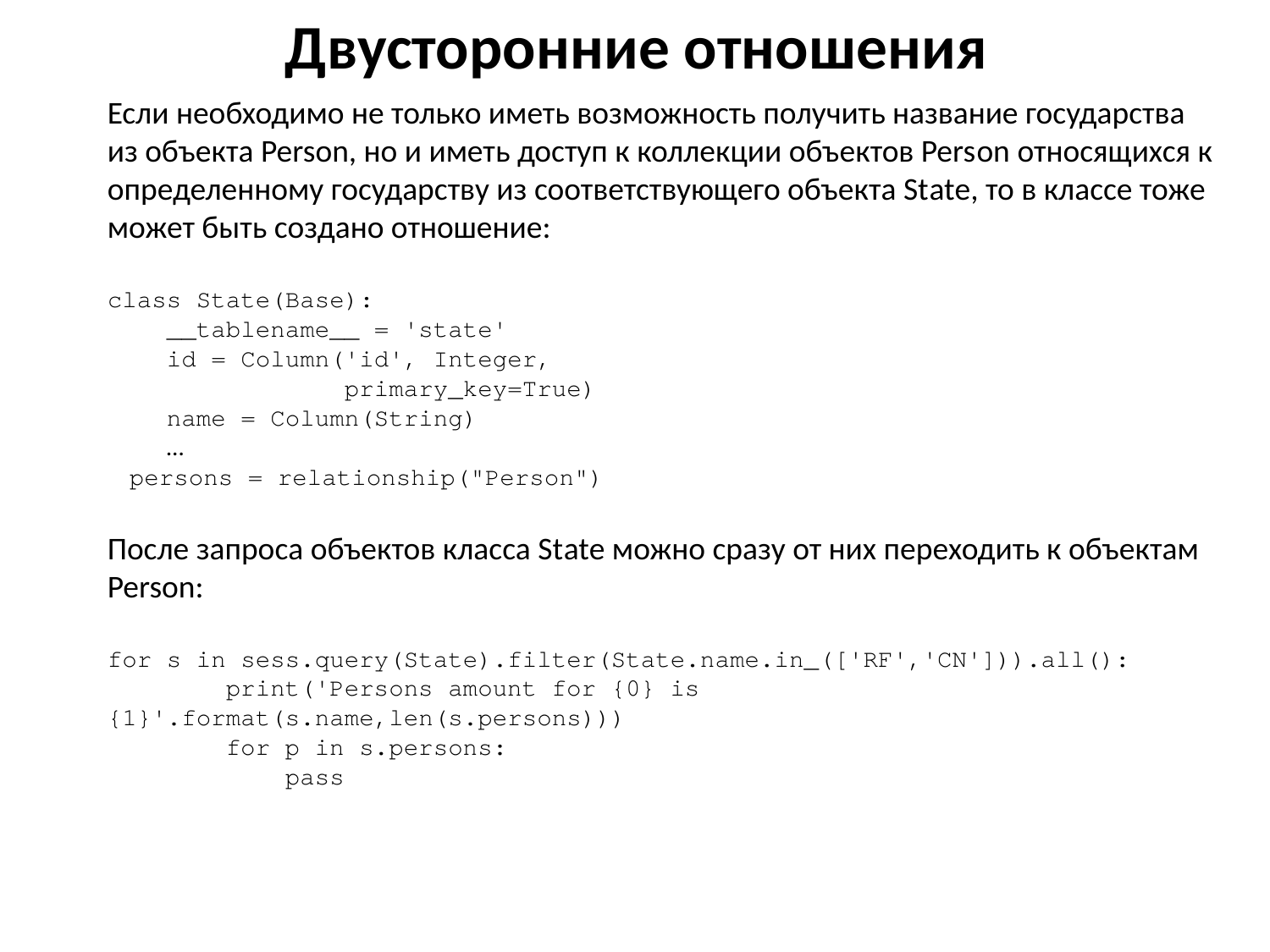

# Двусторонние отношения
Если необходимо не только иметь возможность получить название государства из объекта Person, но и иметь доступ к коллекции объектов Person относящихся к определенному государству из соответствующего объекта State, то в классе тоже может быть создано отношение:

class State(Base):
    __tablename__ = 'state'
    id = Column('id', Integer,
                primary_key=True)
    name = Column(String)
    …
    persons = relationship("Person")

После запроса объектов класса State можно сразу от них переходить к объектам Person:

for s in sess.query(State).filter(State.name.in_(['RF','CN'])).all():
        print('Persons amount for {0} is {1}'.format(s.name,len(s.persons)))
        for p in s.persons:
            pass